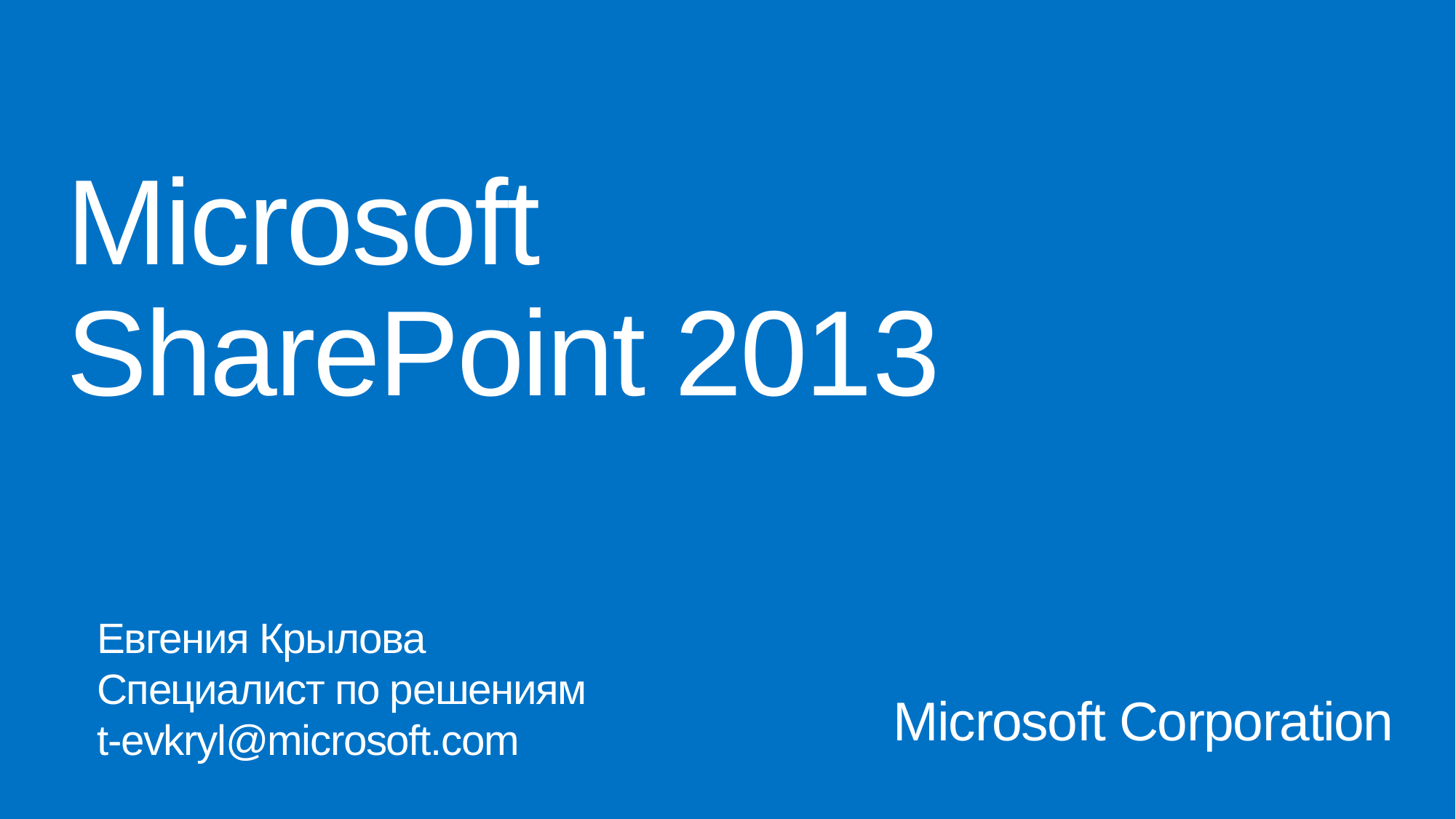

# Microsoft SharePoint 2013
Евгения Крылова
Специалист по решениям
t-evkryl@microsoft.com
Microsoft Corporation